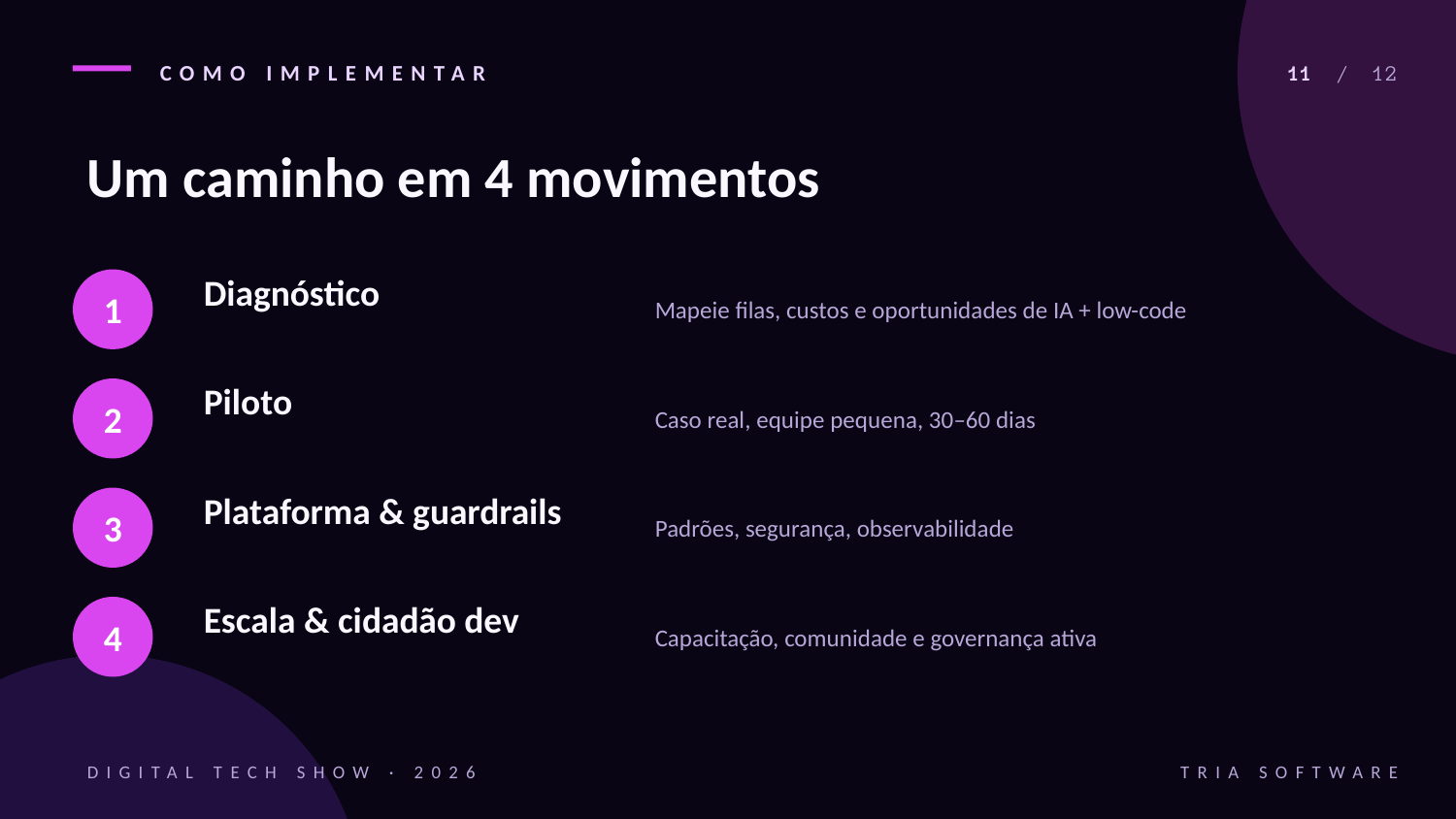

COMO IMPLEMENTAR
11  /  12

Um caminho em 4 movimentos
Diagnóstico

1
Mapeie filas, custos e oportunidades de IA + low-code
Piloto

2
Caso real, equipe pequena, 30–60 dias
Plataforma & guardrails

3
Padrões, segurança, observabilidade
Escala & cidadão dev

4
Capacitação, comunidade e governança ativa

DIGITAL TECH SHOW · 2026
TRIA SOFTWARE